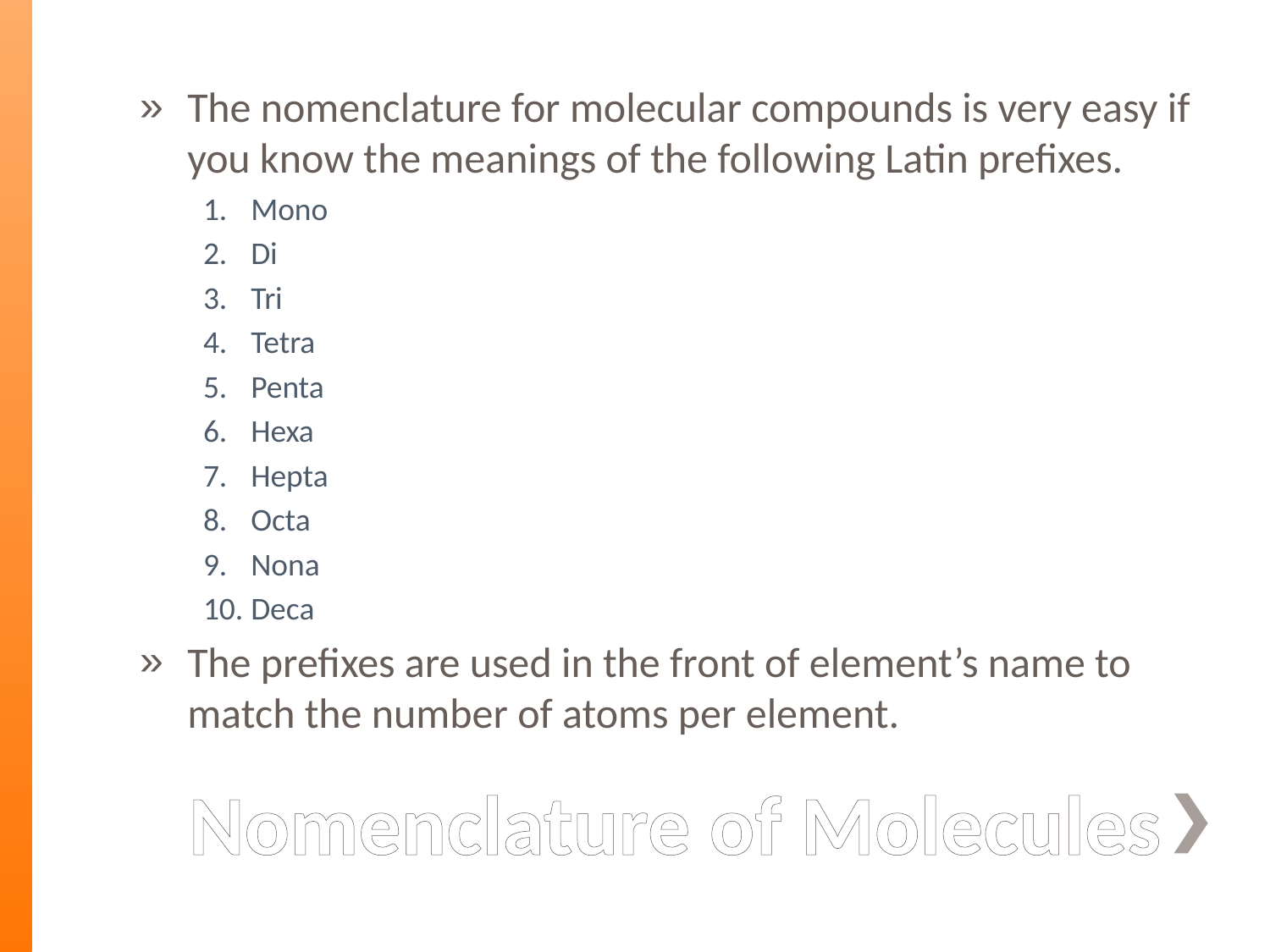

The nomenclature for molecular compounds is very easy if you know the meanings of the following Latin prefixes.
Mono
Di
Tri
Tetra
Penta
Hexa
Hepta
Octa
Nona
Deca
The prefixes are used in the front of element’s name to match the number of atoms per element.
# Nomenclature of Molecules